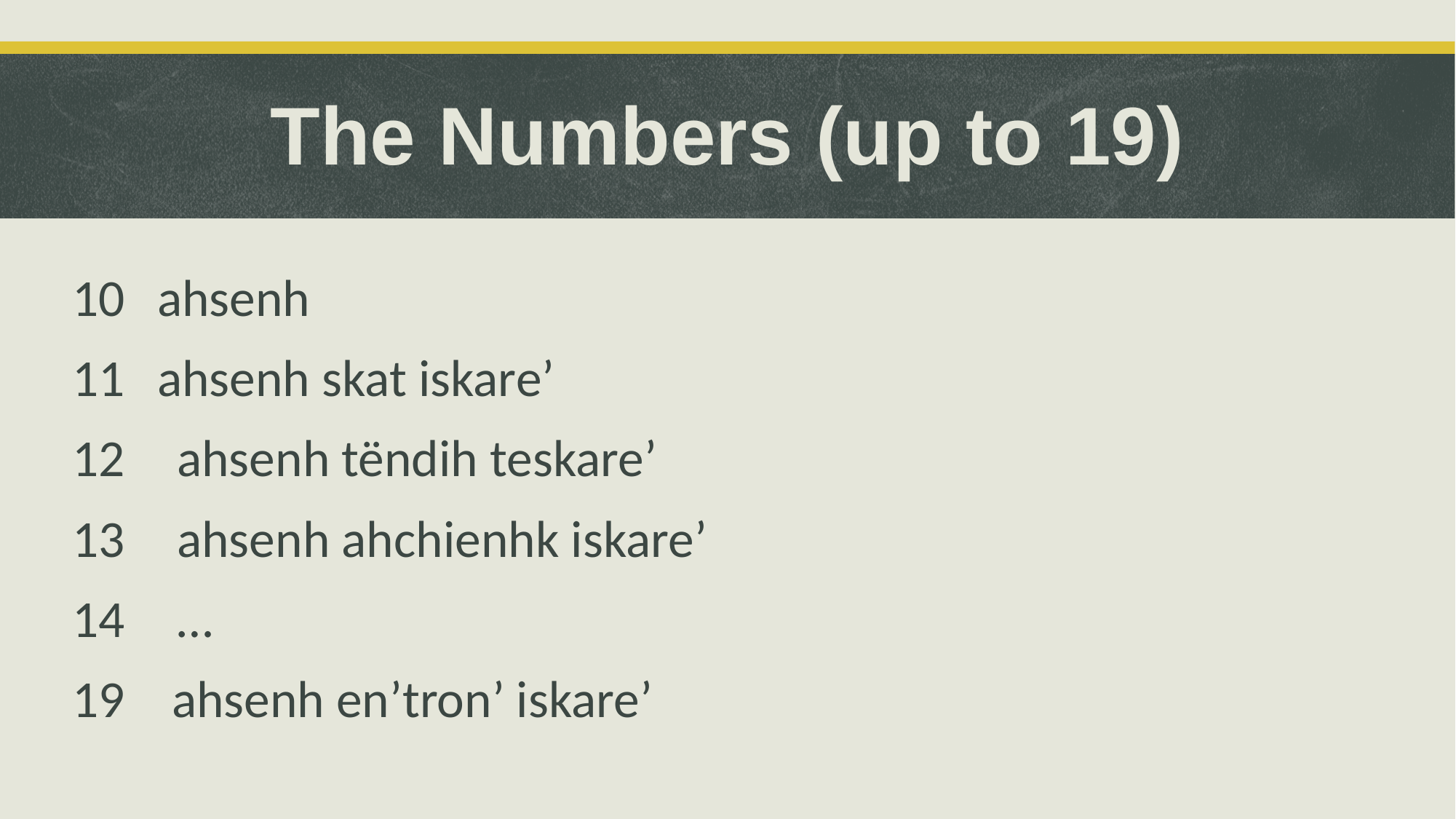

# The Numbers (up to 19)
10	ahsenh
11	ahsenh skat iskare’
  ahsenh tëndih teskare’
  ahsenh ahchienhk iskare’
  …
19    ahsenh en’tron’ iskare’